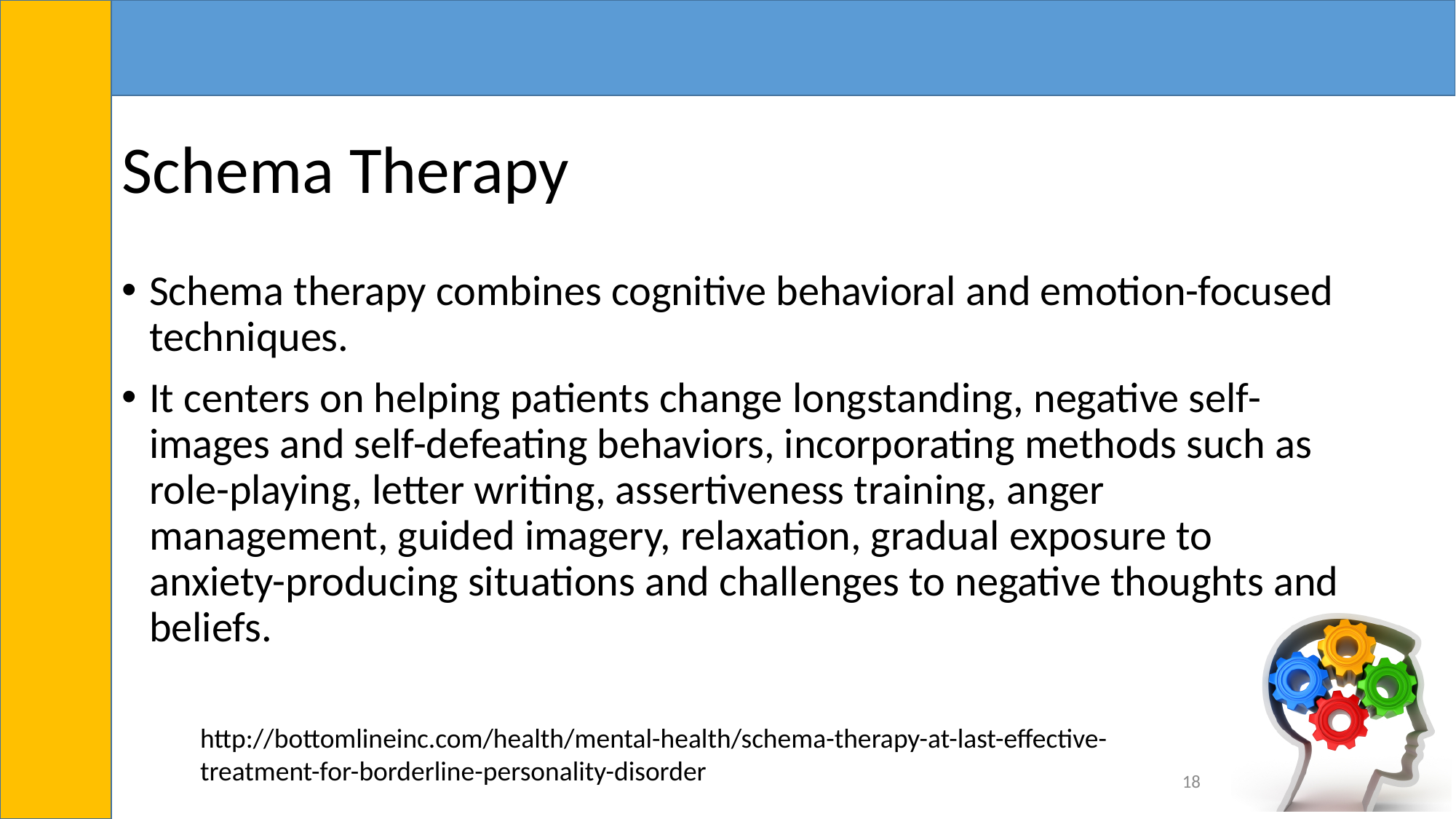

# Schema Therapy
Schema therapy combines cognitive behavioral and emotion-focused techniques.
It centers on helping patients change longstanding, negative self-images and self-defeating behaviors, incorporating methods such as role-playing, letter writing, assertiveness training, anger management, guided imagery, relaxation, gradual exposure to anxiety-producing situations and challenges to negative thoughts and beliefs.
http://bottomlineinc.com/health/mental-health/schema-therapy-at-last-effective-treatment-for-borderline-personality-disorder
18